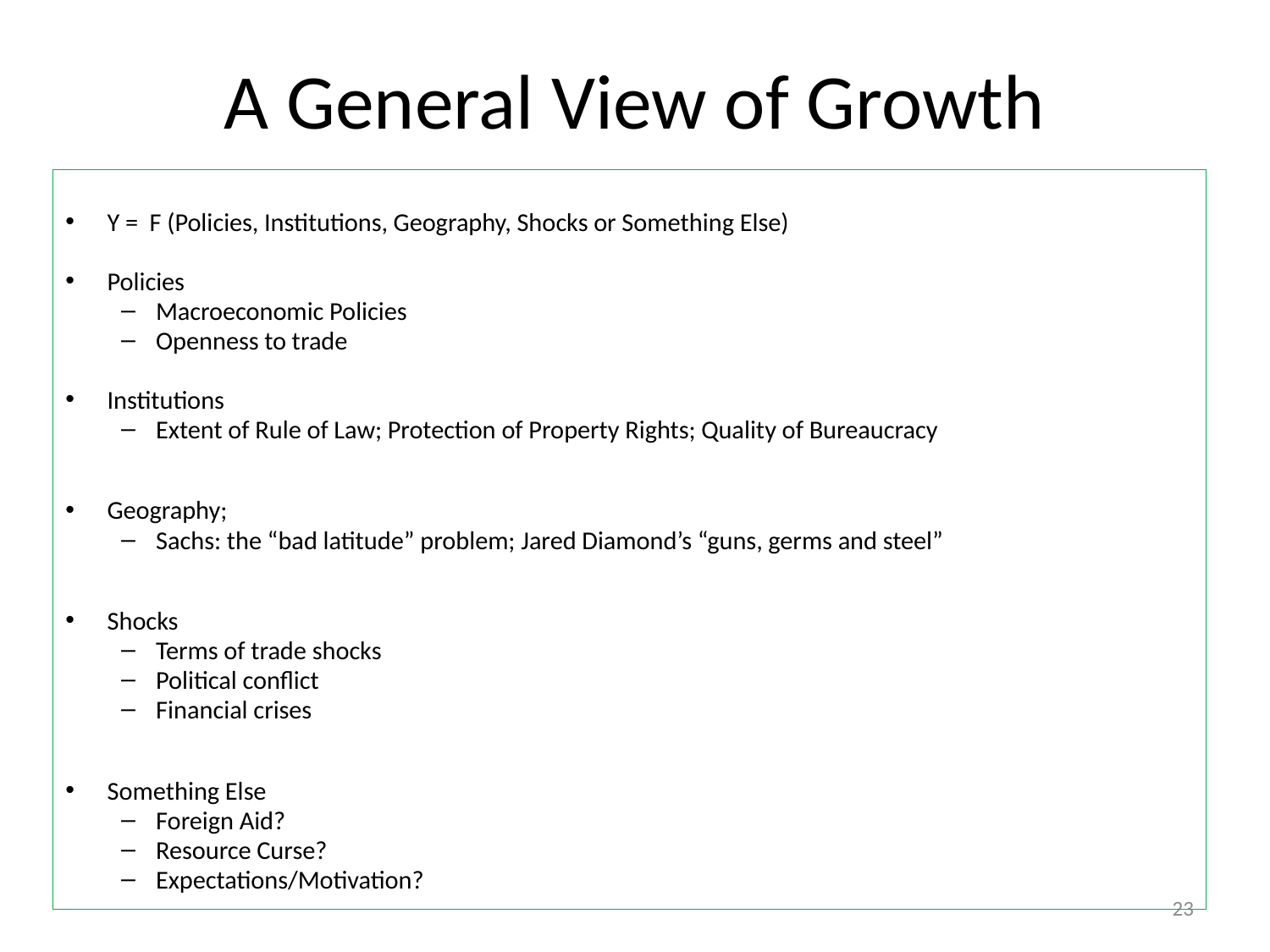

# A General View of Growth

Y =  F (Policies, Institutions, Geography, Shocks or Something Else)

Policies
Macroeconomic Policies
Openness to trade

Institutions
Extent of Rule of Law; Protection of Property Rights; Quality of Bureaucracy

Geography;
Sachs: the “bad latitude” problem; Jared Diamond’s “guns, germs and steel”

Shocks
Terms of trade shocks
Political conflict
Financial crises

Something Else
Foreign Aid?
Resource Curse?
Expectations/Motivation?

23